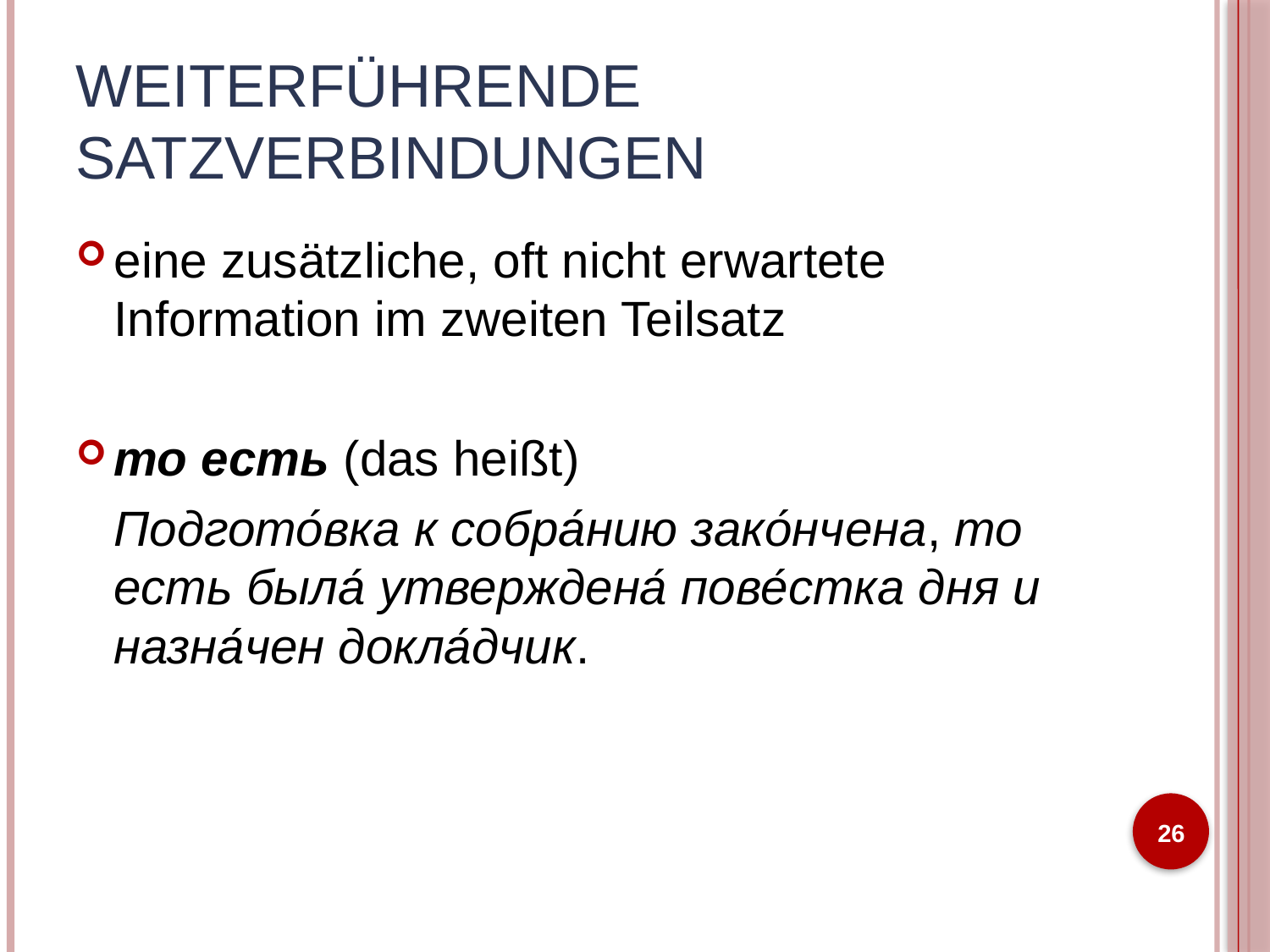

# Weiterführende Satzverbindungen
eine zusätzliche, oft nicht erwartete Information im zweiten Teilsatz

то есть (das heißt)
Подгото́вка к собра́нию зако́нчена, то есть была́ утверждена́ пове́стка дня и назна́чен докла́дчик.
26